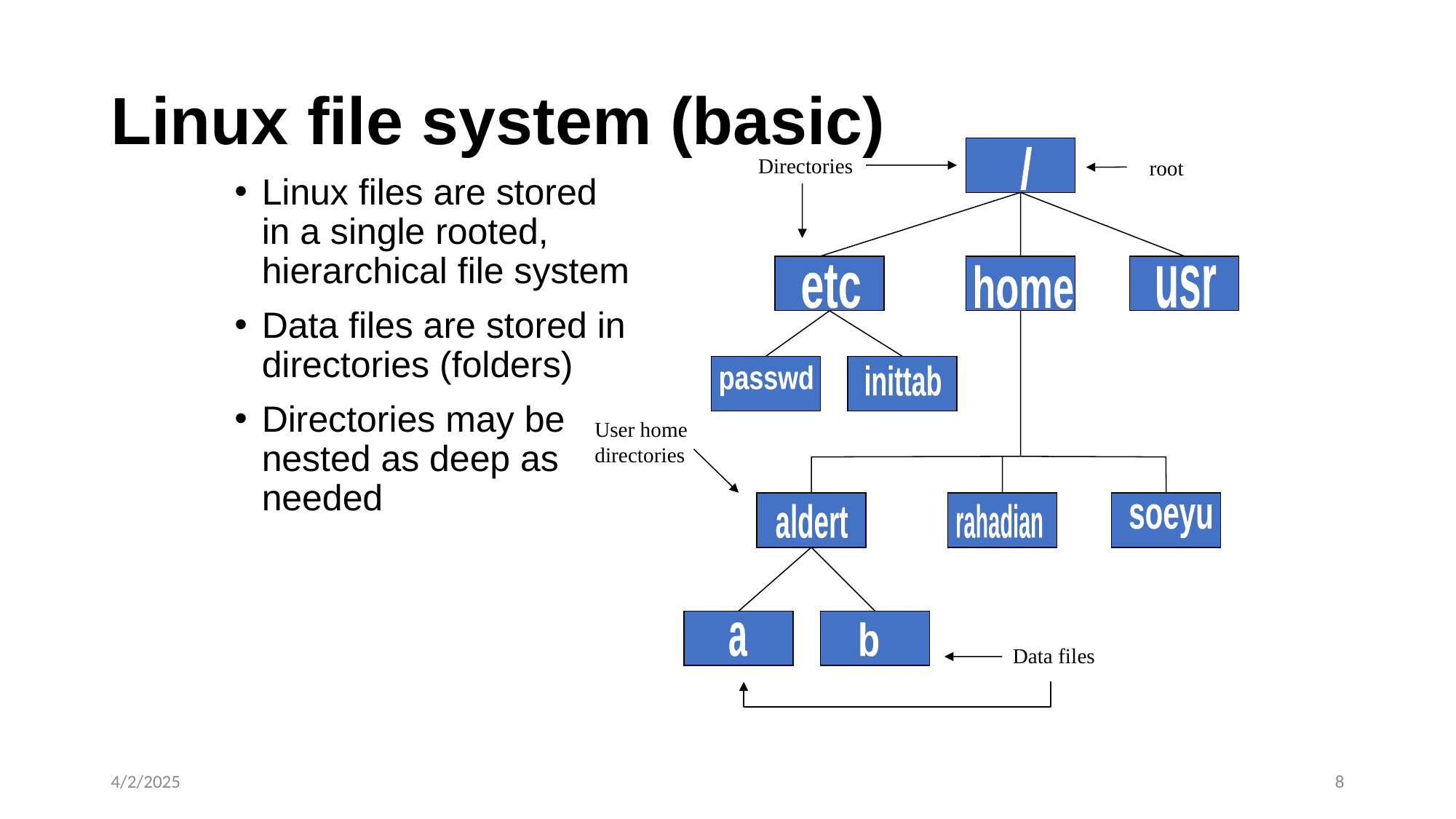

# Linux file system (basic)

Directories
/

etc
home
usr

passwd
inittab
User home directories

aldert
rahadian
soeyu

a
b
Data files

root

Linux files are stored in a single rooted, hierarchical file system
Data files are stored in directories (folders)
Directories may be nested as deep as needed

4/2/2025
8